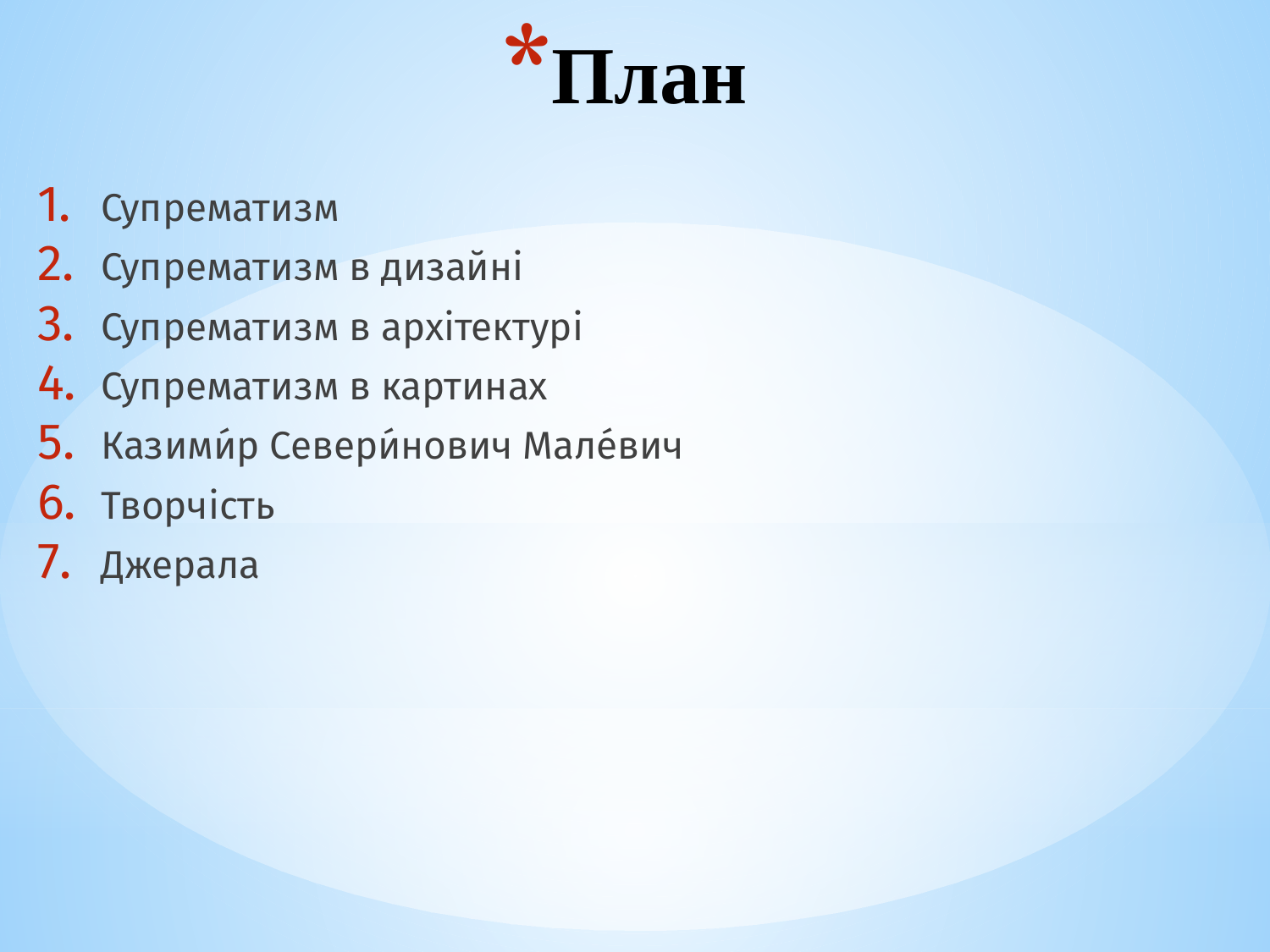

# План
Супрематизм
Супрематизм в дизайні
Супрематизм в архітектурі
Супрематизм в картинах
Казими́р Севери́нович Мале́вич
Творчість
Джерала